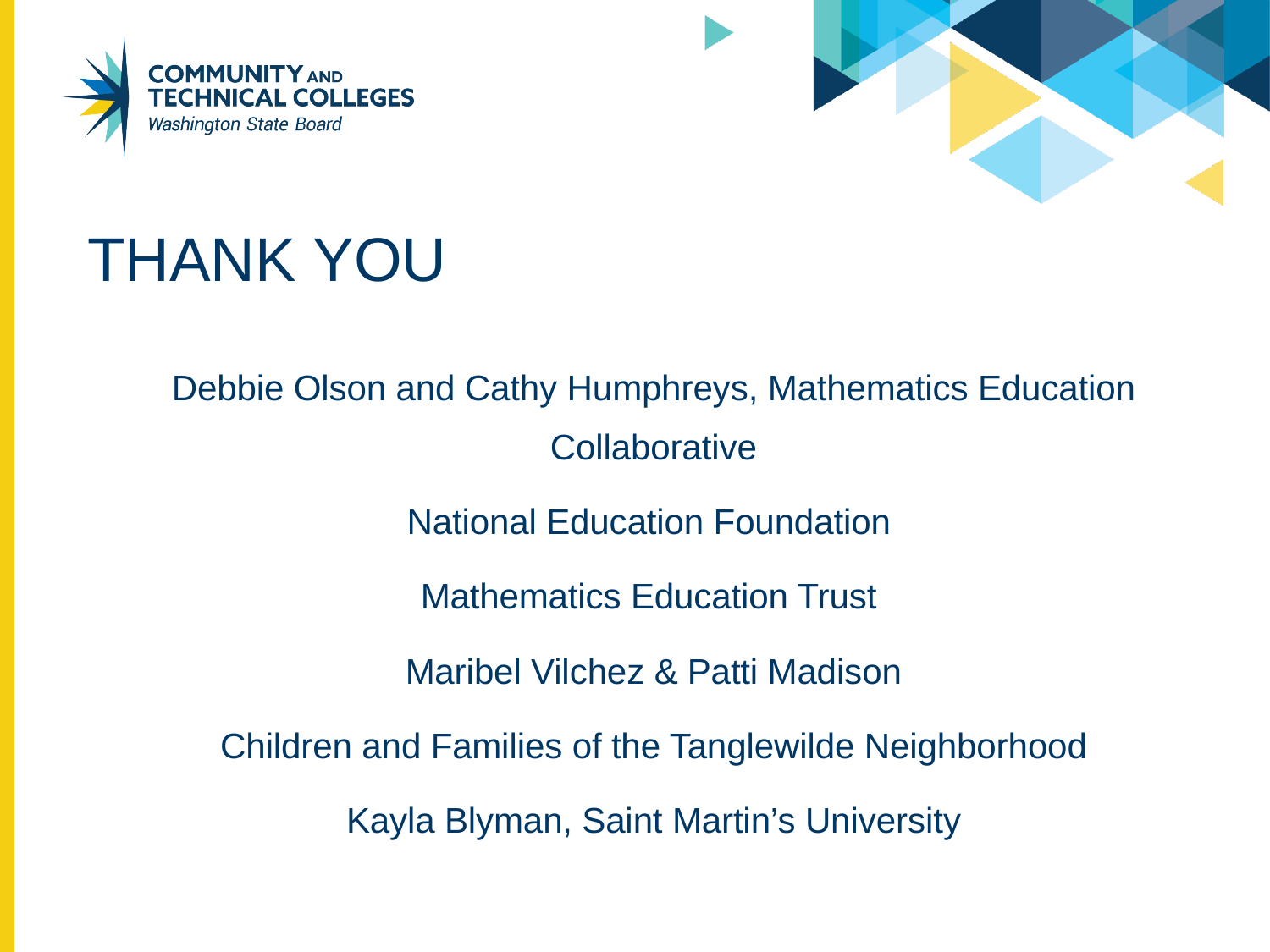

# THANK YOU
Debbie Olson and Cathy Humphreys, Mathematics Education Collaborative
National Education Foundation
Mathematics Education Trust
Maribel Vilchez & Patti Madison
Children and Families of the Tanglewilde Neighborhood
Kayla Blyman, Saint Martin’s University